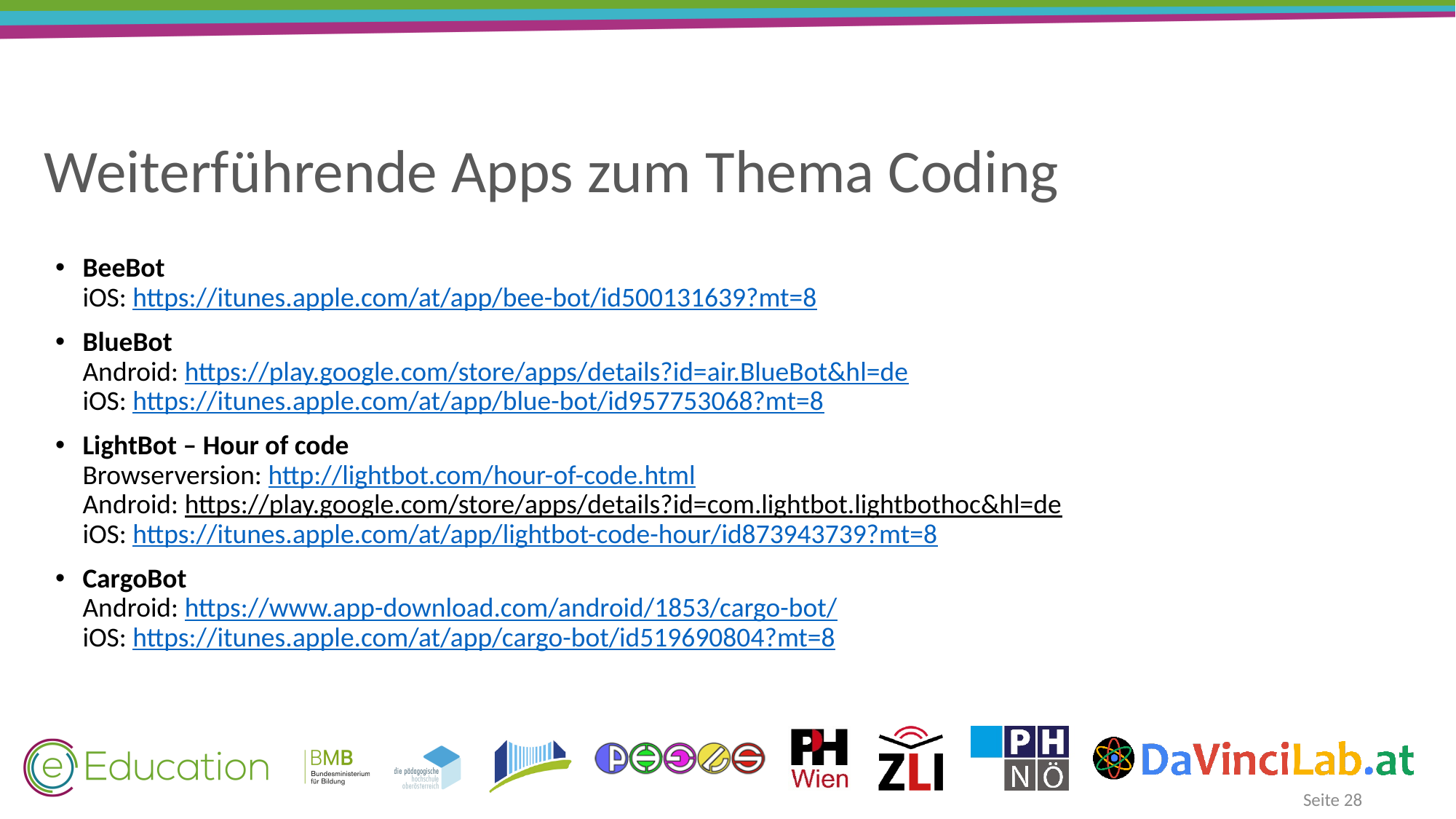

Weiterführende Apps zum Thema Coding
BeeBot
iOS: https://itunes.apple.com/at/app/bee-bot/id500131639?mt=8
BlueBot
Android: https://play.google.com/store/apps/details?id=air.BlueBot&hl=de
iOS: https://itunes.apple.com/at/app/blue-bot/id957753068?mt=8
LightBot – Hour of code 
Browserversion: http://lightbot.com/hour-of-code.html
Android: https://play.google.com/store/apps/details?id=com.lightbot.lightbothoc&hl=de
iOS: https://itunes.apple.com/at/app/lightbot-code-hour/id873943739?mt=8
CargoBot
Android: https://www.app-download.com/android/1853/cargo-bot/
iOS: https://itunes.apple.com/at/app/cargo-bot/id519690804?mt=8